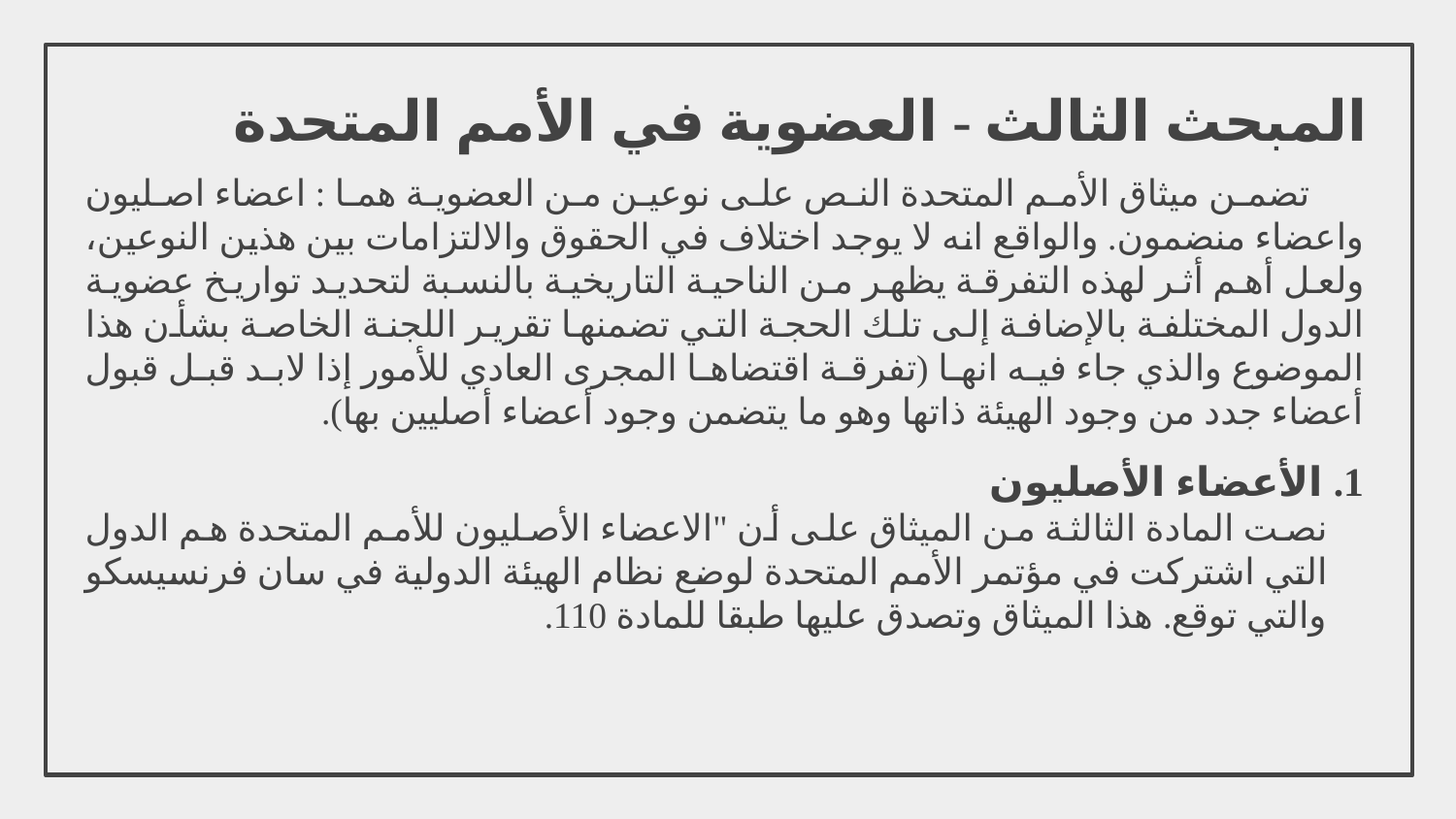

# المبحث الثالث - العضوية في الأمم المتحدة
تضمن ميثاق الأمم المتحدة النص على نوعين من العضوية هما : اعضاء اصليون واعضاء منضمون. والواقع انه لا يوجد اختلاف في الحقوق والالتزامات بين هذين النوعين، ولعل أهم أثر لهذه التفرقة يظهر من الناحية التاريخية بالنسبة لتحديد تواريخ عضوية الدول المختلفة بالإضافة إلى تلك الحجة التي تضمنها تقرير اللجنة الخاصة بشأن هذا الموضوع والذي جاء فيه انها (تفرقة اقتضاها المجرى العادي للأمور إذا لابد قبل قبول أعضاء جدد من وجود الهيئة ذاتها وهو ما يتضمن وجود أعضاء أصليين بها).

1. الأعضاء الأصليون
نصت المادة الثالثة من الميثاق على أن "الاعضاء الأصليون للأمم المتحدة هم الدول التي اشتركت في مؤتمر الأمم المتحدة لوضع نظام الهيئة الدولية في سان فرنسيسكو والتي توقع. هذا الميثاق وتصدق عليها طبقا للمادة 110.